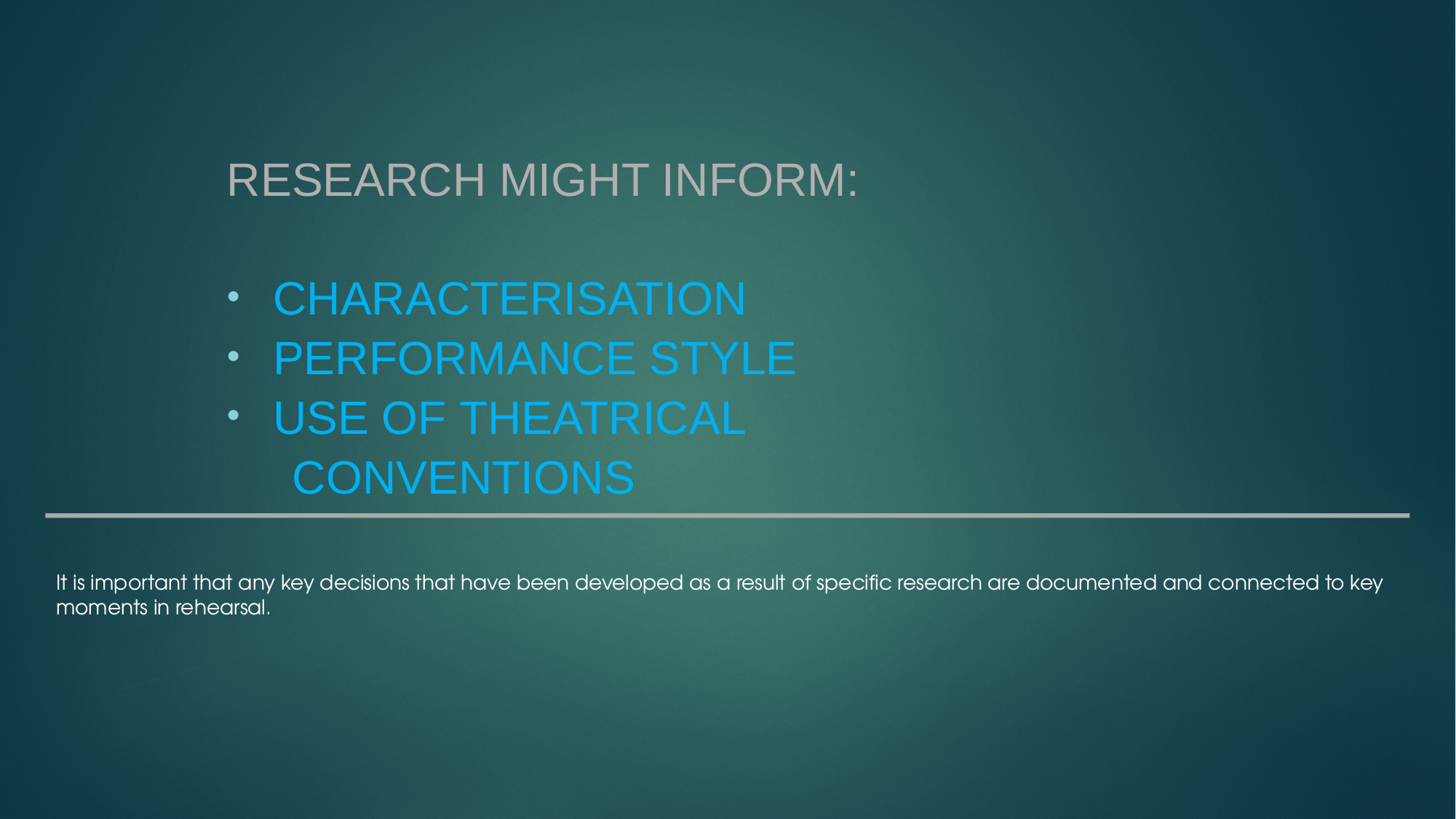

Research might inform:

characterisation
performance style
use of theatrical
	conventions

# It is important that any key decisions that have been developed as a result of specific research are documented and connected to key moments in rehearsal.